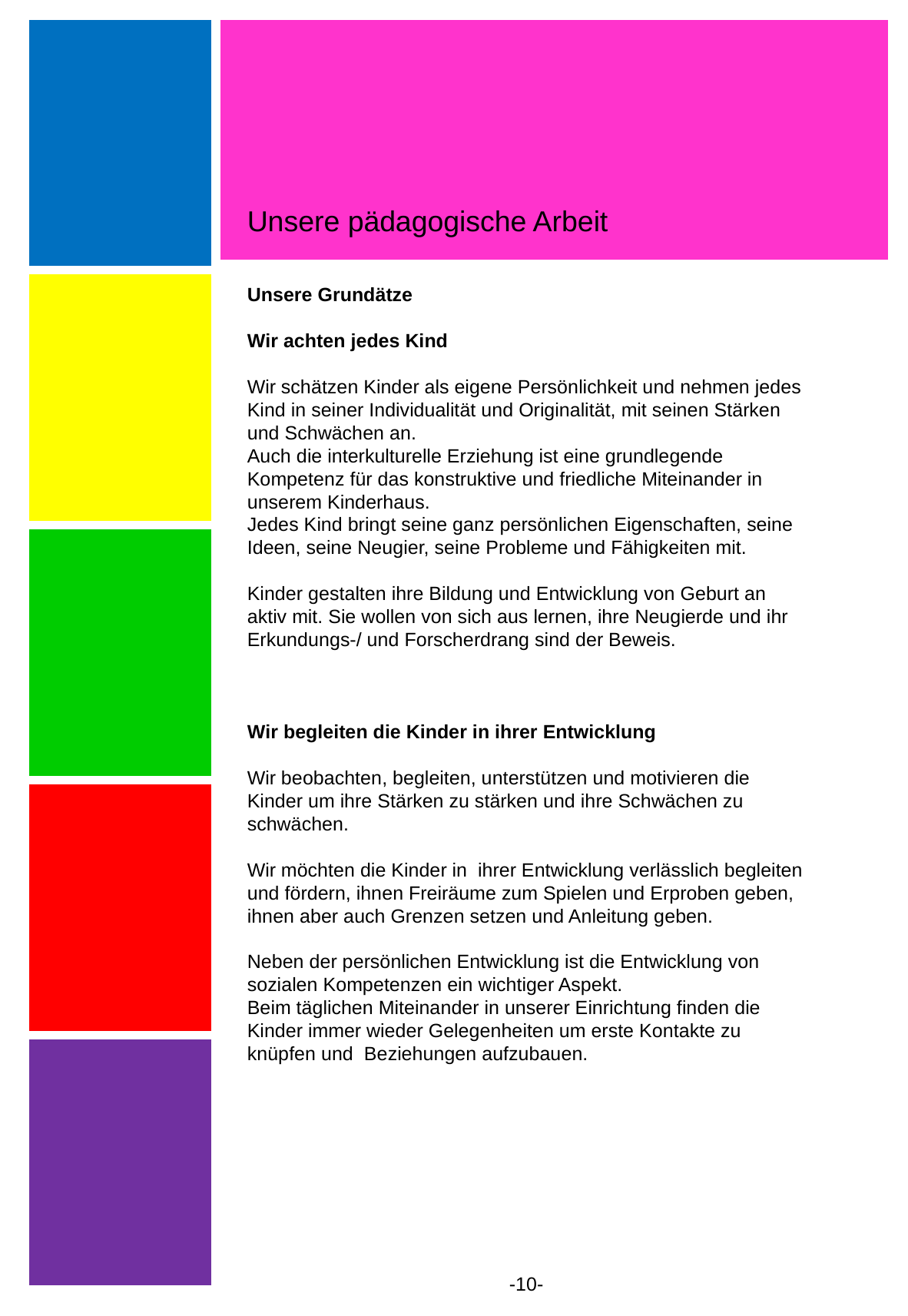

|  |
| --- |
|  |
|  |
|  |
|  |
Unsere pädagogische Arbeit

Unsere Grundätze

Wir achten jedes Kind

Wir schätzen Kinder als eigene Persönlichkeit und nehmen jedes Kind in seiner Individualität und Originalität, mit seinen Stärken und Schwächen an.
Auch die interkulturelle Erziehung ist eine grundlegende Kompetenz für das konstruktive und friedliche Miteinander in unserem Kinderhaus.
Jedes Kind bringt seine ganz persönlichen Eigenschaften, seine Ideen, seine Neugier, seine Probleme und Fähigkeiten mit.

Kinder gestalten ihre Bildung und Entwicklung von Geburt an aktiv mit. Sie wollen von sich aus lernen, ihre Neugierde und ihr Erkundungs-/ und Forscherdrang sind der Beweis.

Wir begleiten die Kinder in ihrer Entwicklung

Wir beobachten, begleiten, unterstützen und motivieren die Kinder um ihre Stärken zu stärken und ihre Schwächen zu schwächen.

Wir möchten die Kinder in  ihrer Entwicklung verlässlich begleiten und fördern, ihnen Freiräume zum Spielen und Erproben geben, ihnen aber auch Grenzen setzen und Anleitung geben.

Neben der persönlichen Entwicklung ist die Entwicklung von sozialen Kompetenzen ein wichtiger Aspekt.
Beim täglichen Miteinander in unserer Einrichtung finden die Kinder immer wieder Gelegenheiten um erste Kontakte zu knüpfen und  Beziehungen aufzubauen.

-10-